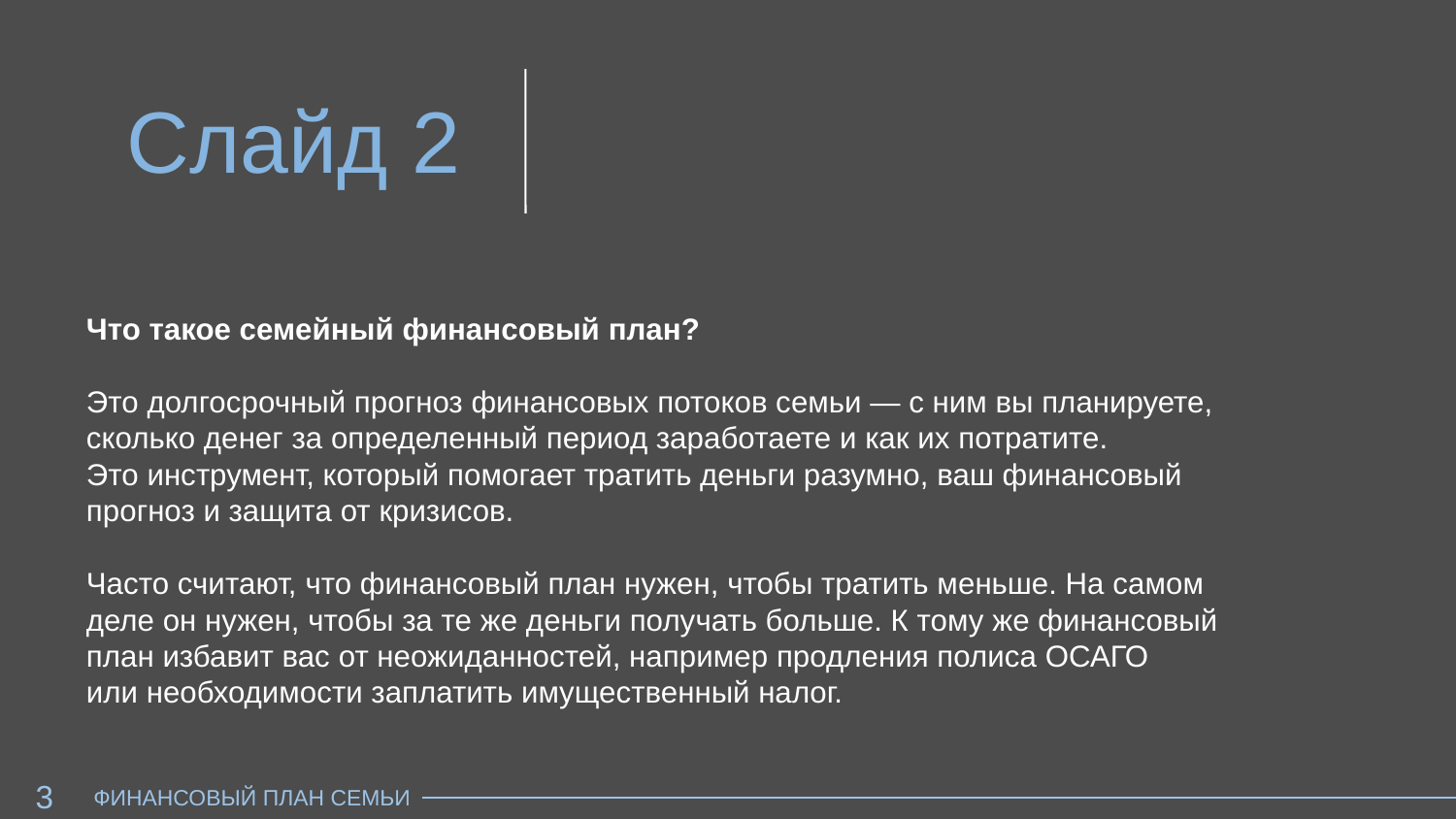

Слайд 2
Что такое семейный финансовый план?

Это долгосрочный прогноз финансовых потоков семьи — с ним вы планируете, сколько денег за определенный период заработаете и как их потратите.
Это инструмент, который помогает тратить деньги разумно, ваш финансовый прогноз и защита от кризисов.

Часто считают, что финансовый план нужен, чтобы тратить меньше. На самом деле он нужен, чтобы за те же деньги получать больше. К тому же финансовый план избавит вас от неожиданностей, например продления полиса ОСАГО
или необходимости заплатить имущественный налог.
3
ФИНАНСОВЫЙ ПЛАН СЕМЬИ